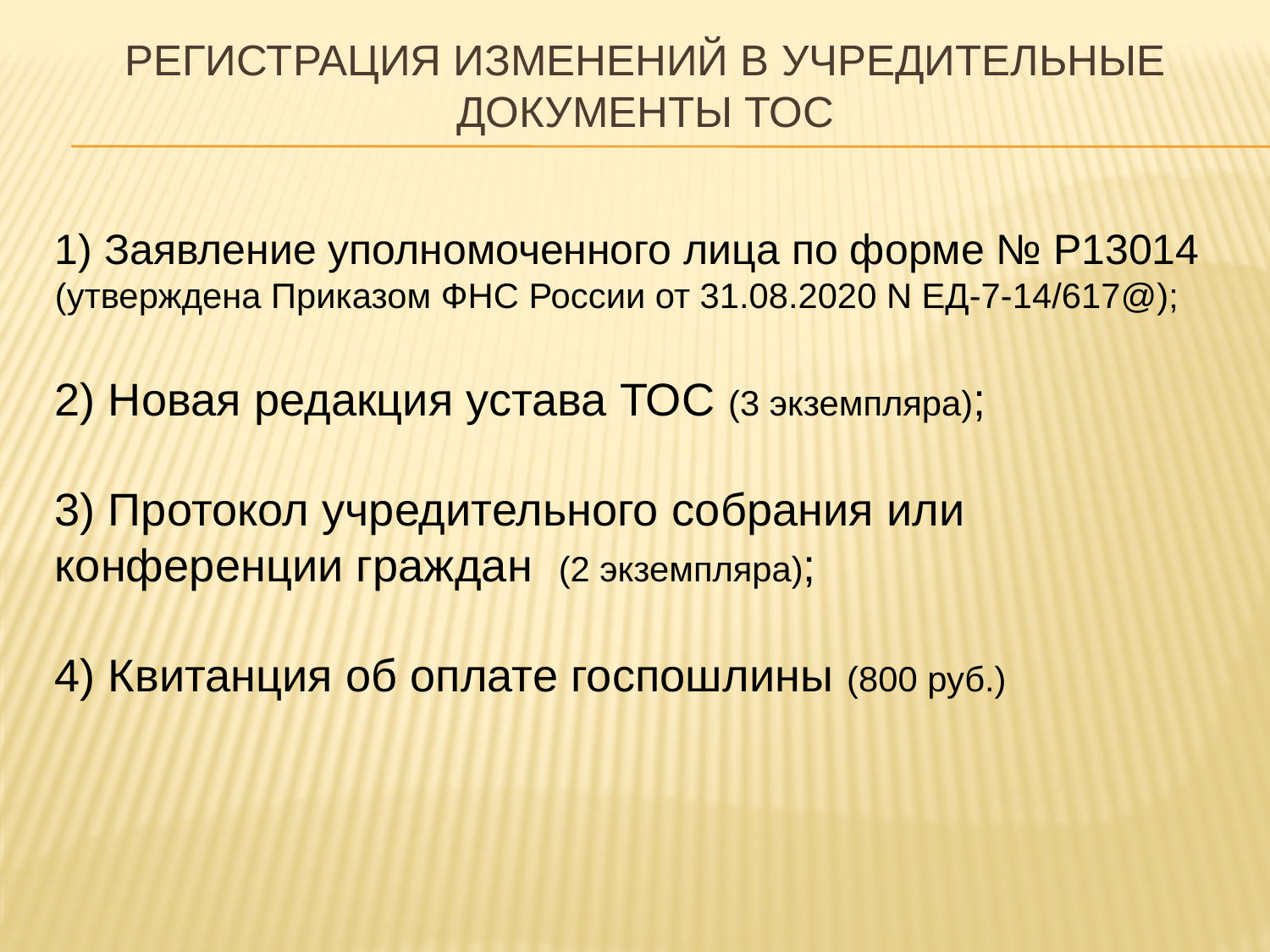

# Регистрация изменений в учредительные документы ТОС
1) Заявление уполномоченного лица по форме № Р13014
(утверждена Приказом ФНС России от 31.08.2020 N ЕД-7-14/617@);

2) Новая редакция устава ТОС (3 экземпляра);

3) Протокол учредительного собрания или конференции граждан  (2 экземпляра);

4) Квитанция об оплате госпошлины (800 руб.)